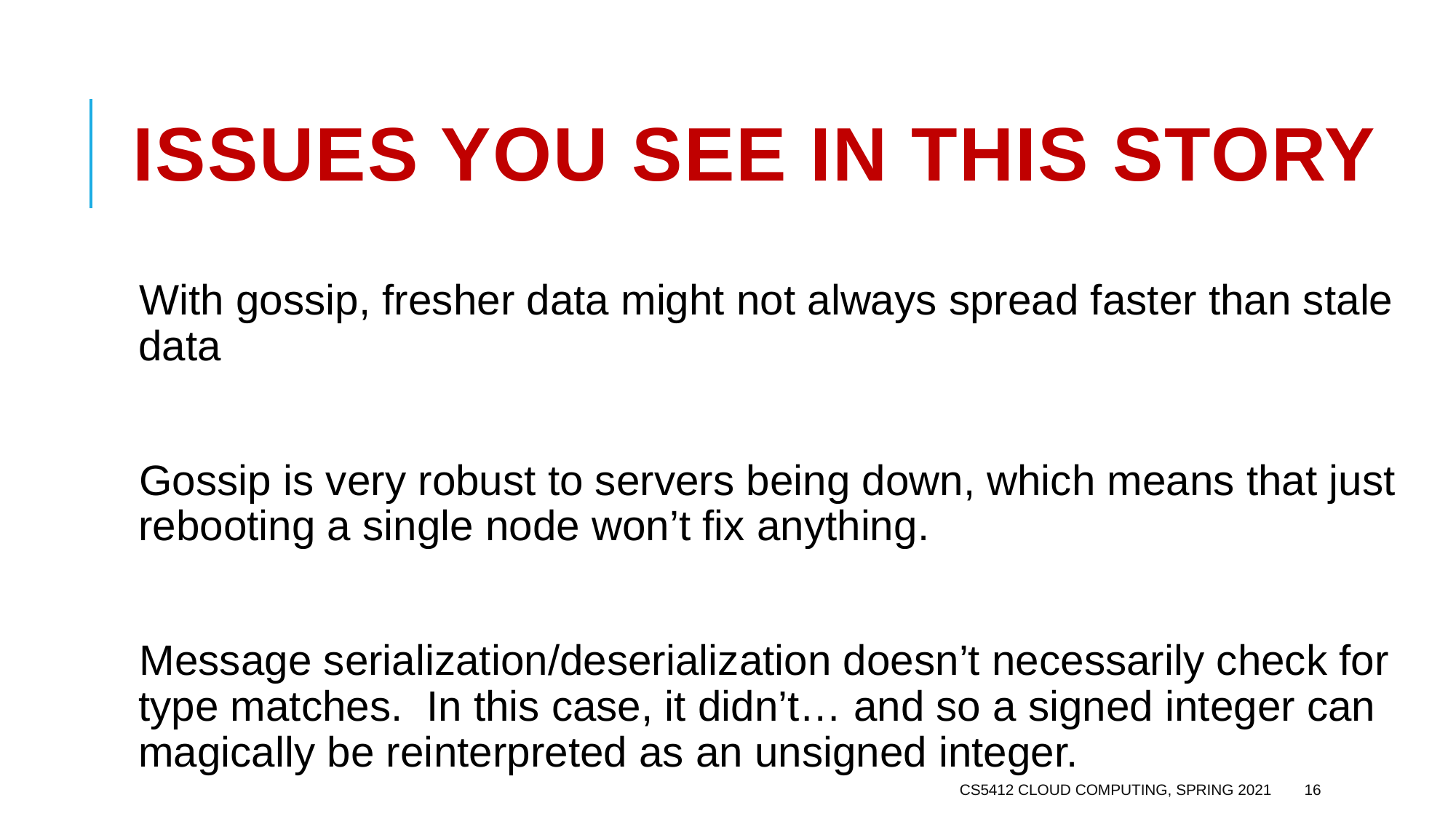

# Issues you see in this story
With gossip, fresher data might not always spread faster than stale data

Gossip is very robust to servers being down, which means that just rebooting a single node won’t fix anything.

Message serialization/deserialization doesn’t necessarily check for type matches.  In this case, it didn’t… and so a signed integer can magically be reinterpreted as an unsigned integer.
CS5412 Cloud Computing, Spring 2021
16